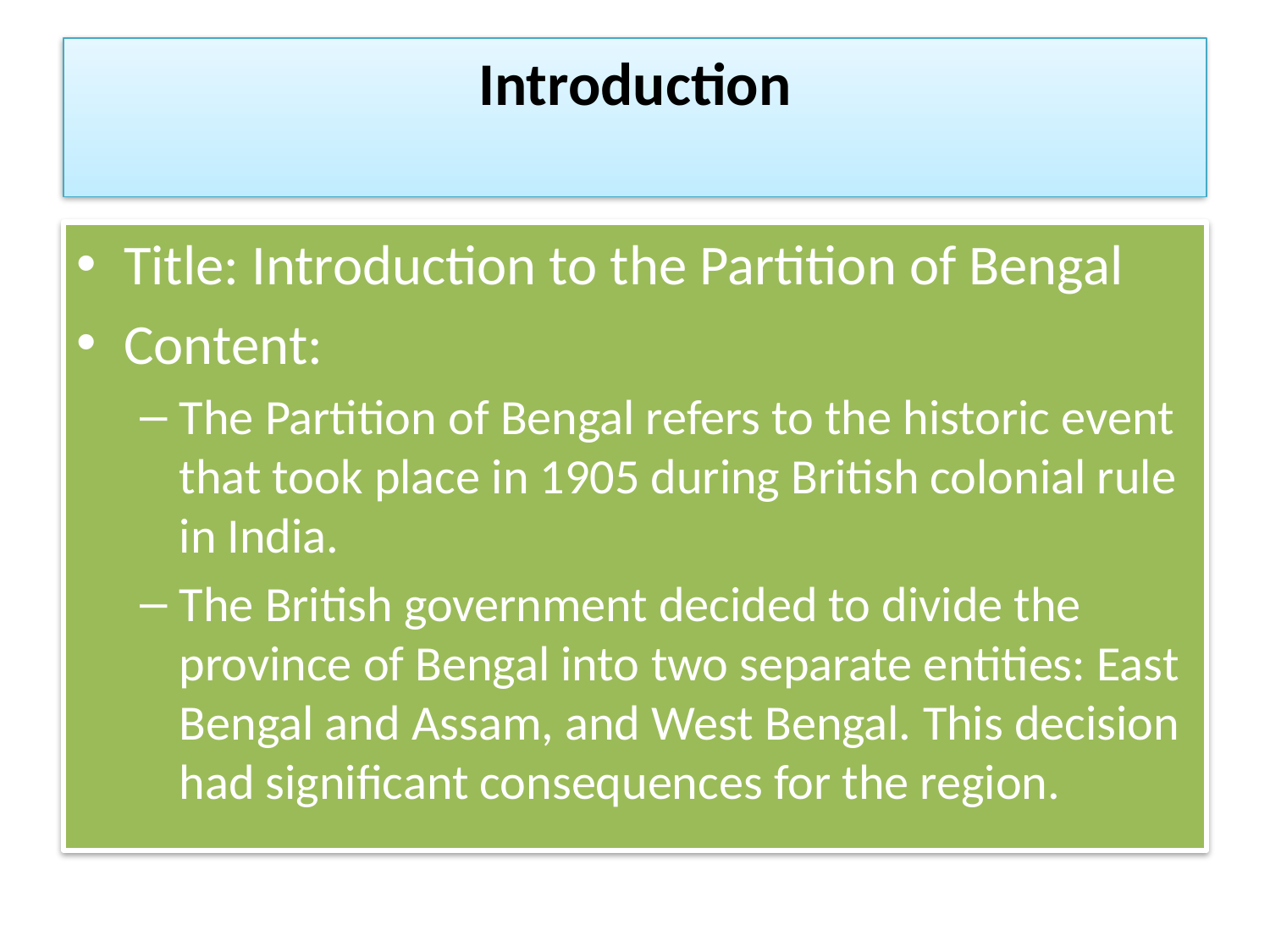

# Introduction
Title: Introduction to the Partition of Bengal
Content:
The Partition of Bengal refers to the historic event that took place in 1905 during British colonial rule in India.
The British government decided to divide the province of Bengal into two separate entities: East Bengal and Assam, and West Bengal. This decision had significant consequences for the region.